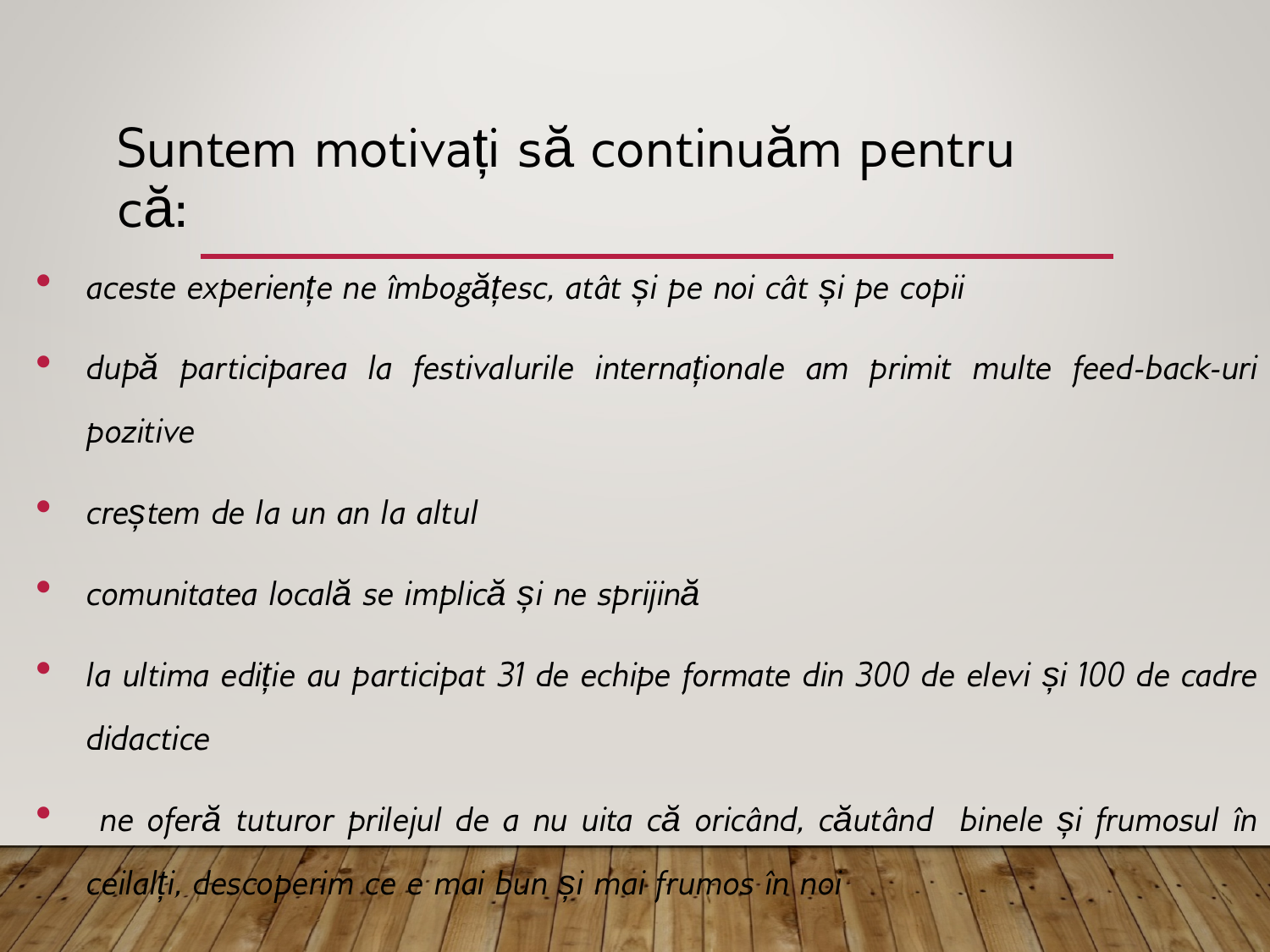

# Suntem motivați să continuăm pentru că:
aceste experiențe ne îmbogățesc, atât și pe noi cât și pe copii
după participarea la festivalurile internaționale am primit multe feed-back-uri pozitive
creștem de la un an la altul
comunitatea locală se implică și ne sprijină
la ultima ediție au participat 31 de echipe formate din 300 de elevi și 100 de cadre didactice
 ne oferă tuturor prilejul de a nu uita că oricând, căutând  binele și frumosul în ceilalți, descoperim ce e mai bun și mai frumos în noi